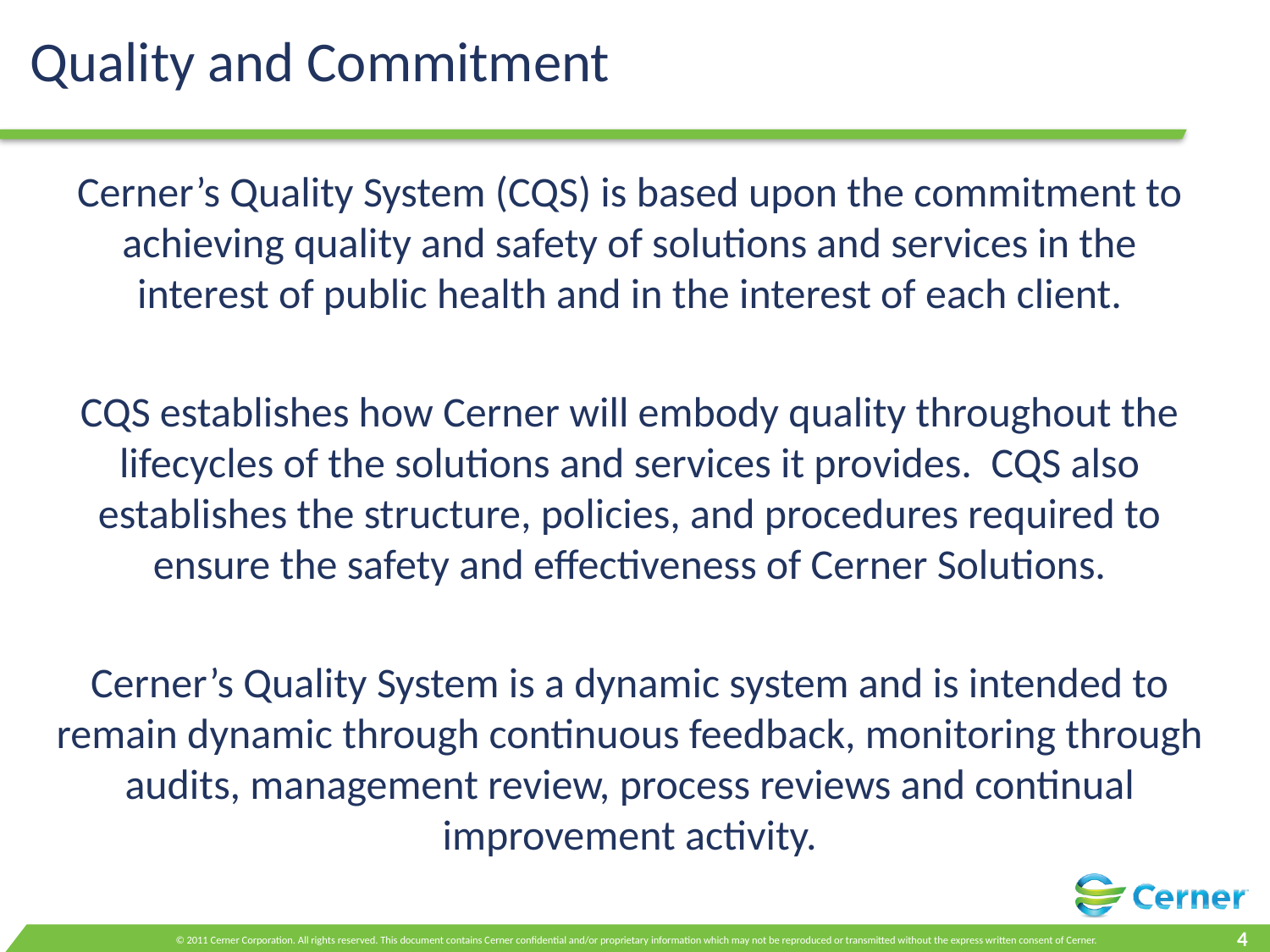

Quality and Commitment
Cerner’s Quality System (CQS) is based upon the commitment to achieving quality and safety of solutions and services in the interest of public health and in the interest of each client.

CQS establishes how Cerner will embody quality throughout the lifecycles of the solutions and services it provides.  CQS also establishes the structure, policies, and procedures required to ensure the safety and effectiveness of Cerner Solutions.

Cerner’s Quality System is a dynamic system and is intended to remain dynamic through continuous feedback, monitoring through audits, management review, process reviews and continual improvement activity.